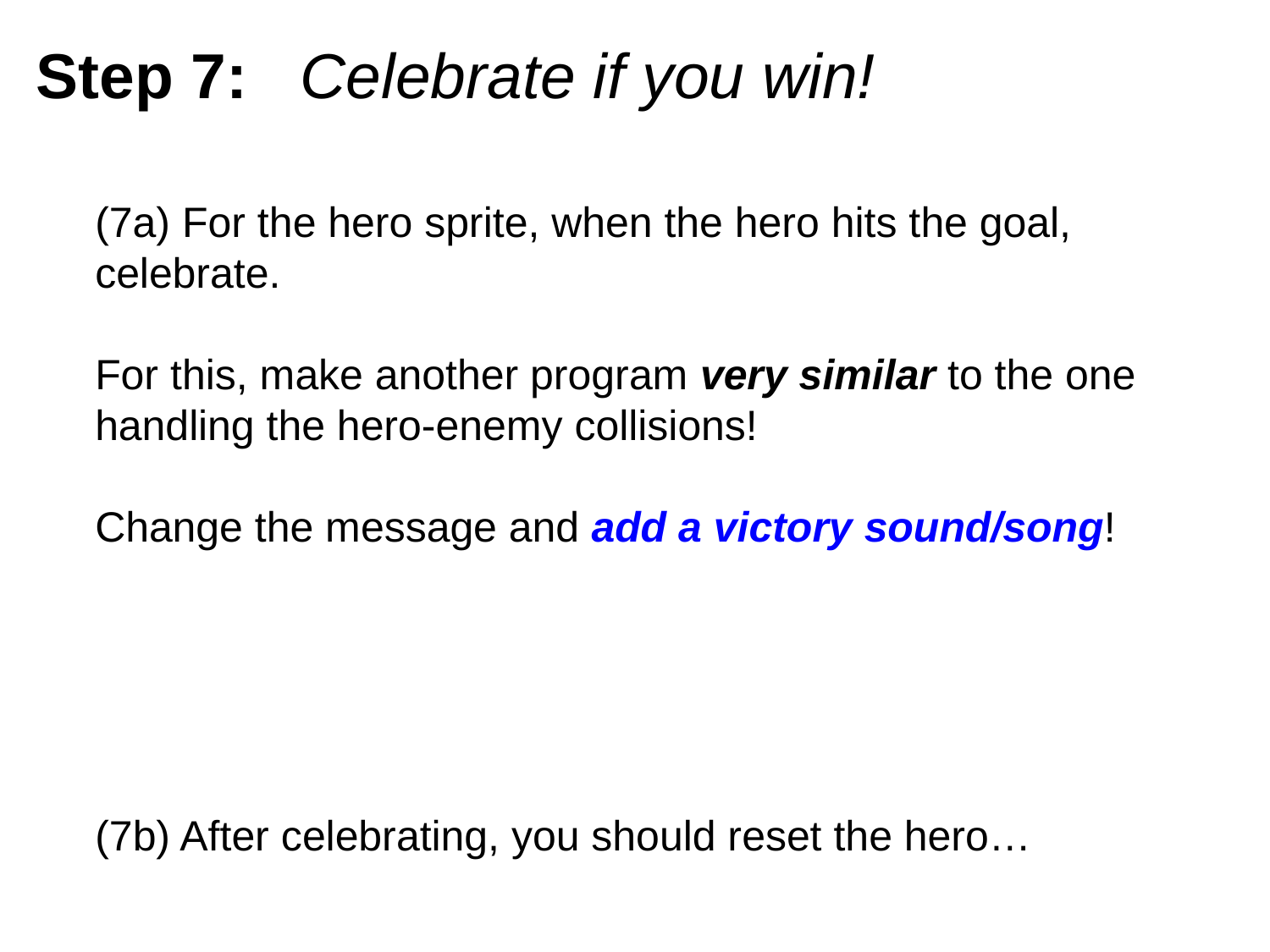

# Step 7:   Celebrate if you win!
(7a) For the hero sprite, when the hero hits the goal, celebrate.

For this, make another program very similar to the one handling the hero-enemy collisions!

Change the message and add a victory sound/song!
(7b) After celebrating, you should reset the hero…